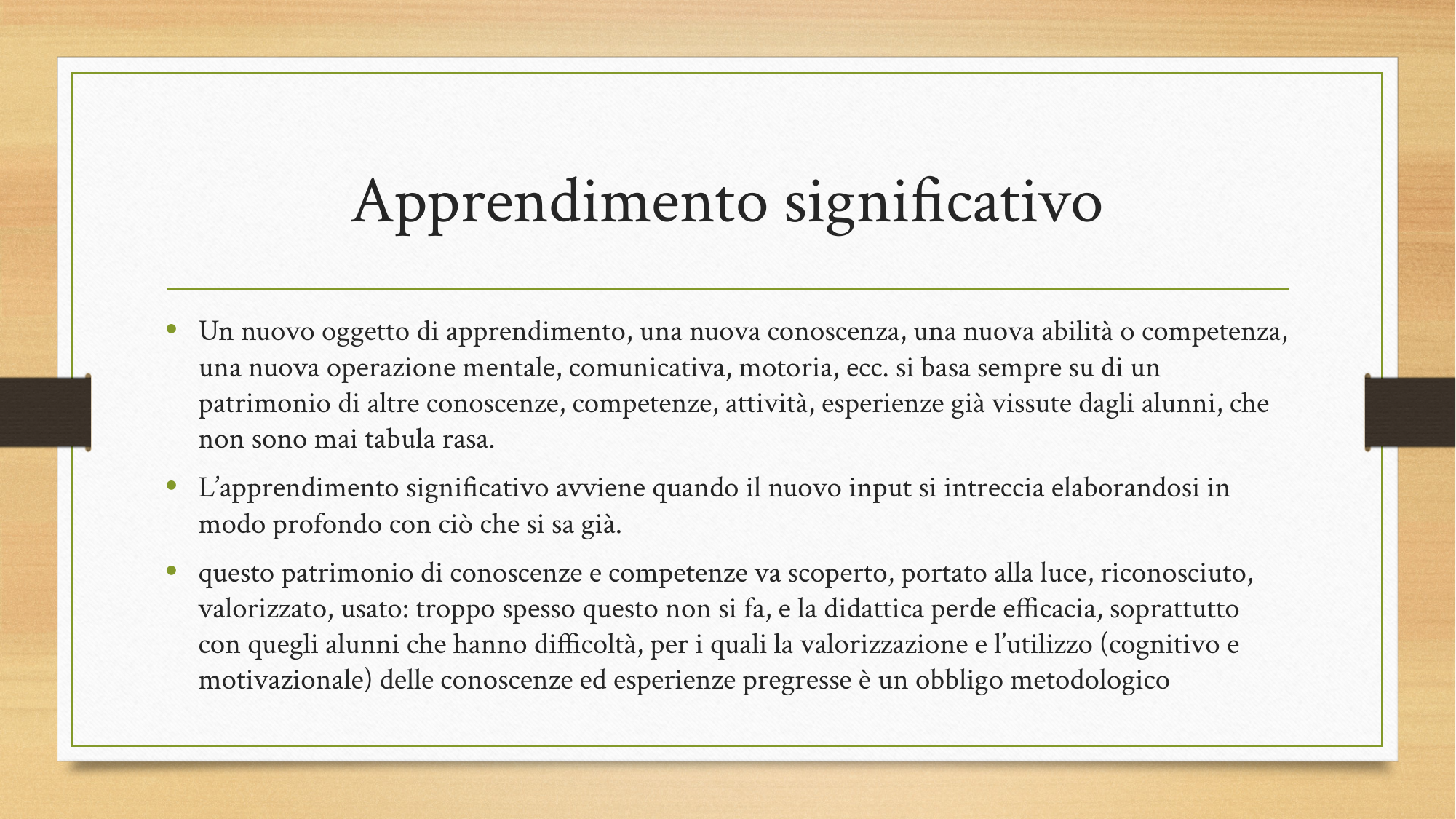

# Apprendimento significativo
Un nuovo oggetto di apprendimento, una nuova conoscenza, una nuova abilità o competenza, una nuova operazione mentale, comunicativa, motoria, ecc. si basa sempre su di un patrimonio di altre conoscenze, competenze, attività, esperienze già vissute dagli alunni, che non sono mai tabula rasa.
L’apprendimento significativo avviene quando il nuovo input si intreccia elaborandosi in modo profondo con ciò che si sa già.
questo patrimonio di conoscenze e competenze va scoperto, portato alla luce, riconosciuto, valorizzato, usato: troppo spesso questo non si fa, e la didattica perde efficacia, soprattutto con quegli alunni che hanno difficoltà, per i quali la valorizzazione e l’utilizzo (cognitivo e motivazionale) delle conoscenze ed esperienze pregresse è un obbligo metodologico